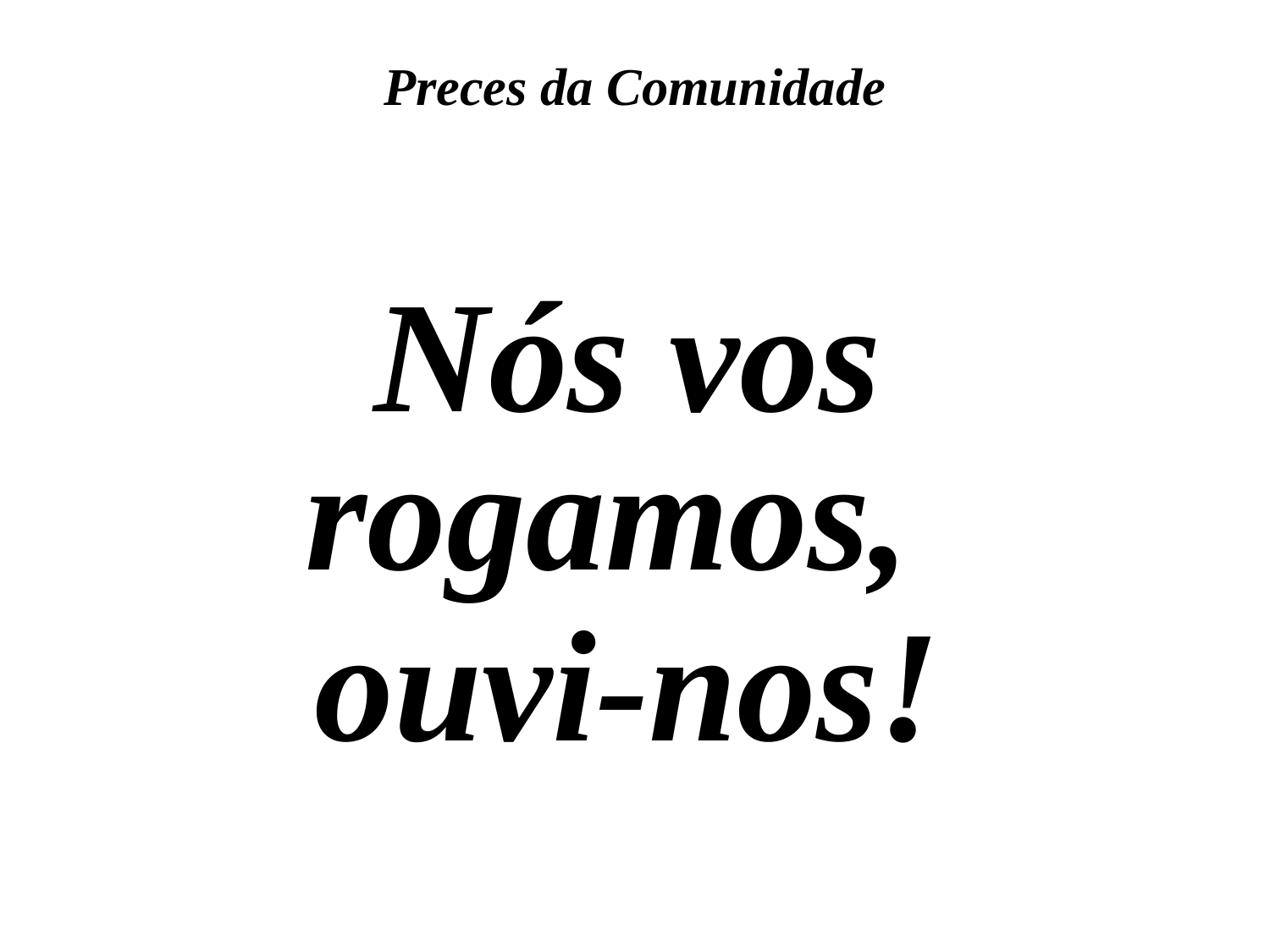

Preces da Comunidade
Nós vos rogamos,
ouvi-nos!